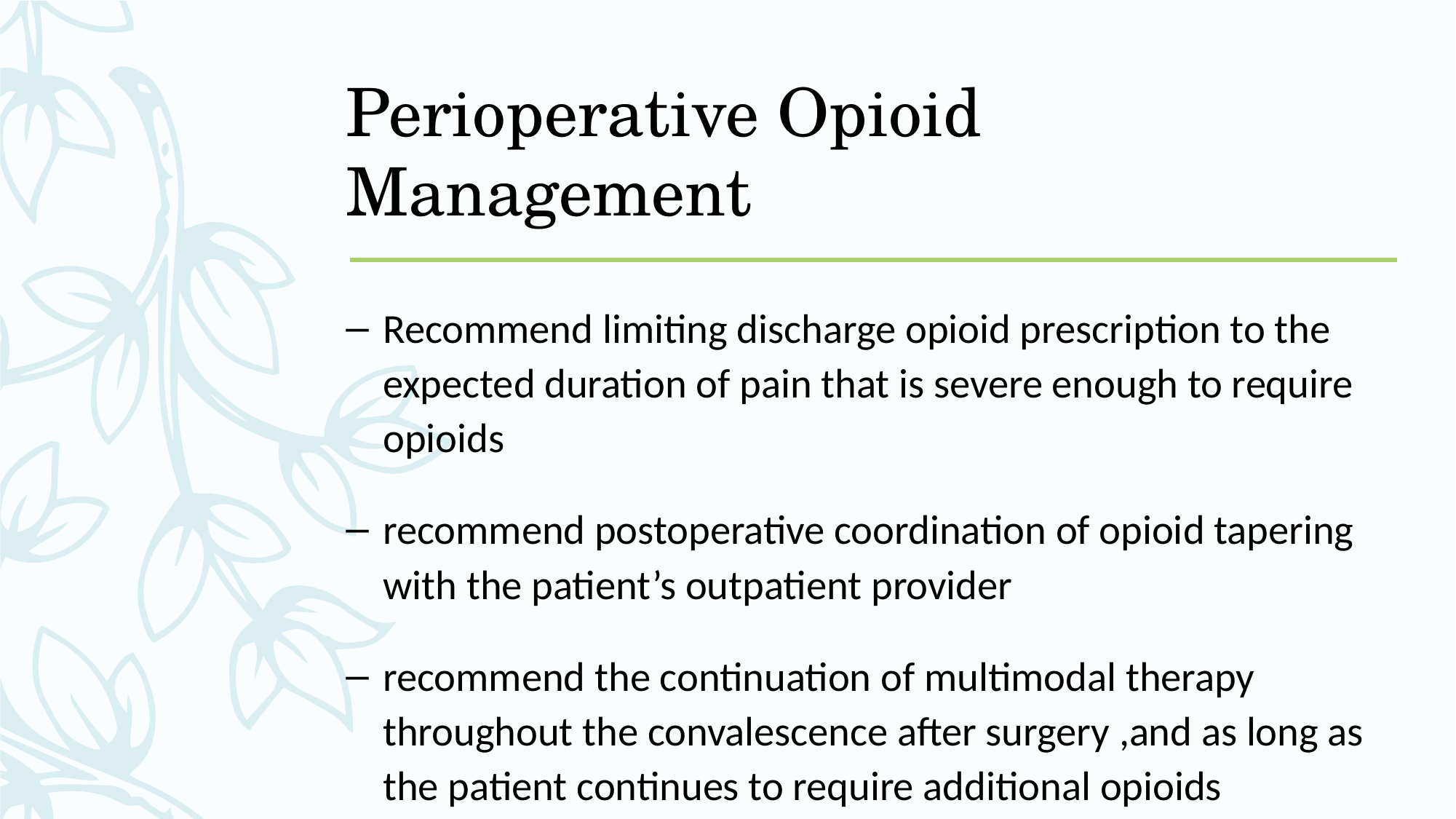

# Perioperative Opioid Management
Recommend limiting discharge opioid prescription to the expected duration of pain that is severe enough to require opioids

recommend postoperative coordination of opioid tapering with the patient’s outpatient provider

recommend the continuation of multimodal therapy throughout the convalescence after surgery ,and as long as the patient continues to require additional opioids